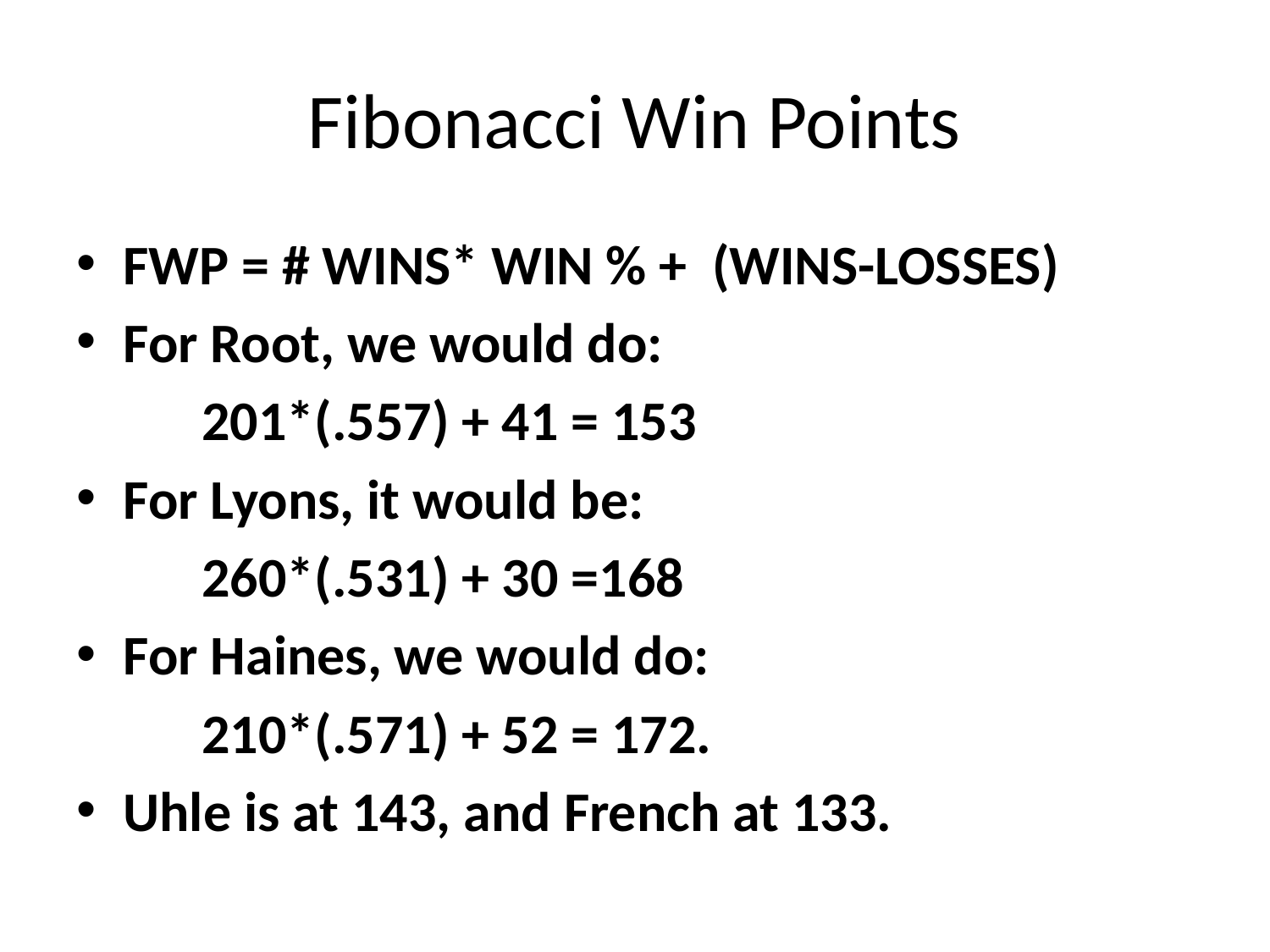

# Fibonacci Win Points
FWP = # WINS* WIN % +  (WINS-LOSSES)
For Root, we would do:
	201*(.557) + 41 = 153
For Lyons, it would be:
	260*(.531) + 30 =168
For Haines, we would do:
	210*(.571) + 52 = 172.
Uhle is at 143, and French at 133.